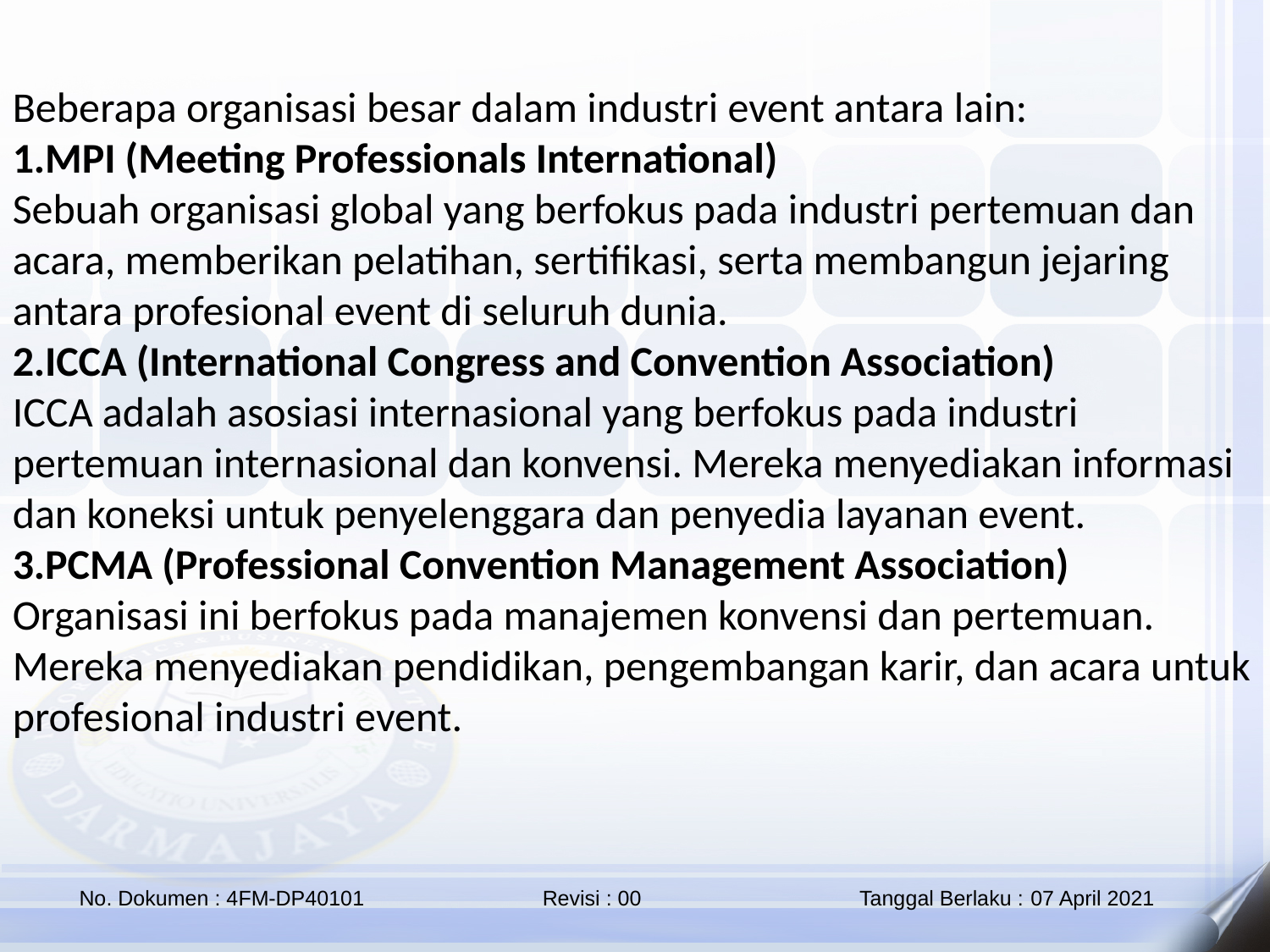

Beberapa organisasi besar dalam industri event antara lain:
MPI (Meeting Professionals International)
Sebuah organisasi global yang berfokus pada industri pertemuan dan acara, memberikan pelatihan, sertifikasi, serta membangun jejaring antara profesional event di seluruh dunia.
ICCA (International Congress and Convention Association)
ICCA adalah asosiasi internasional yang berfokus pada industri pertemuan internasional dan konvensi. Mereka menyediakan informasi dan koneksi untuk penyelenggara dan penyedia layanan event.
PCMA (Professional Convention Management Association)
Organisasi ini berfokus pada manajemen konvensi dan pertemuan. Mereka menyediakan pendidikan, pengembangan karir, dan acara untuk profesional industri event.